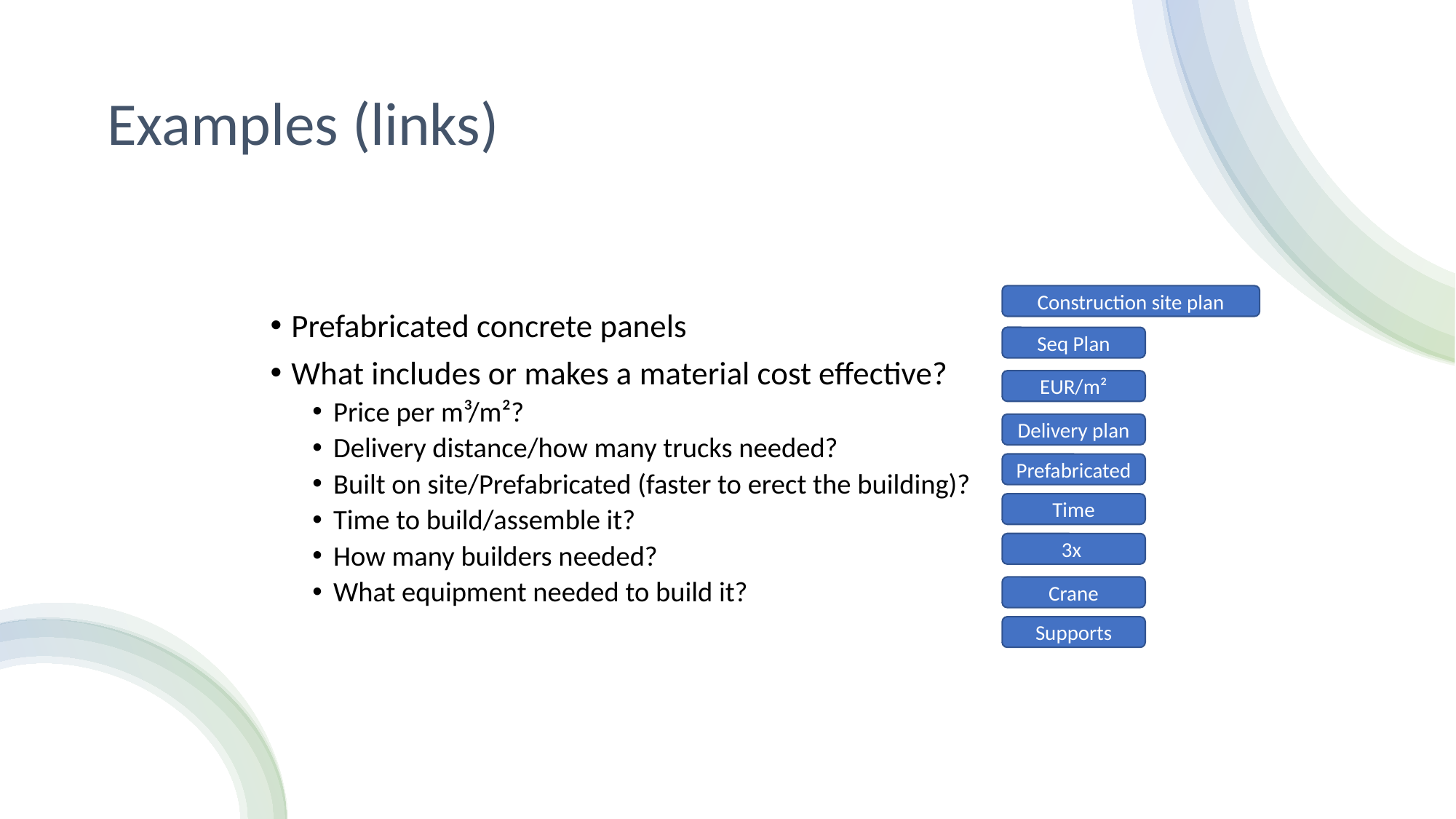

# Examples (links)
Construction site plan
Prefabricated concrete panels
What includes or makes a material cost effective?
Price per m³/m²?
Delivery distance/how many trucks needed?
Built on site/Prefabricated (faster to erect the building)?
Time to build/assemble it?
How many builders needed?
What equipment needed to build it?
Seq Plan
EUR/m²
Delivery plan
Prefabricated
Time
3x
Crane

Supports